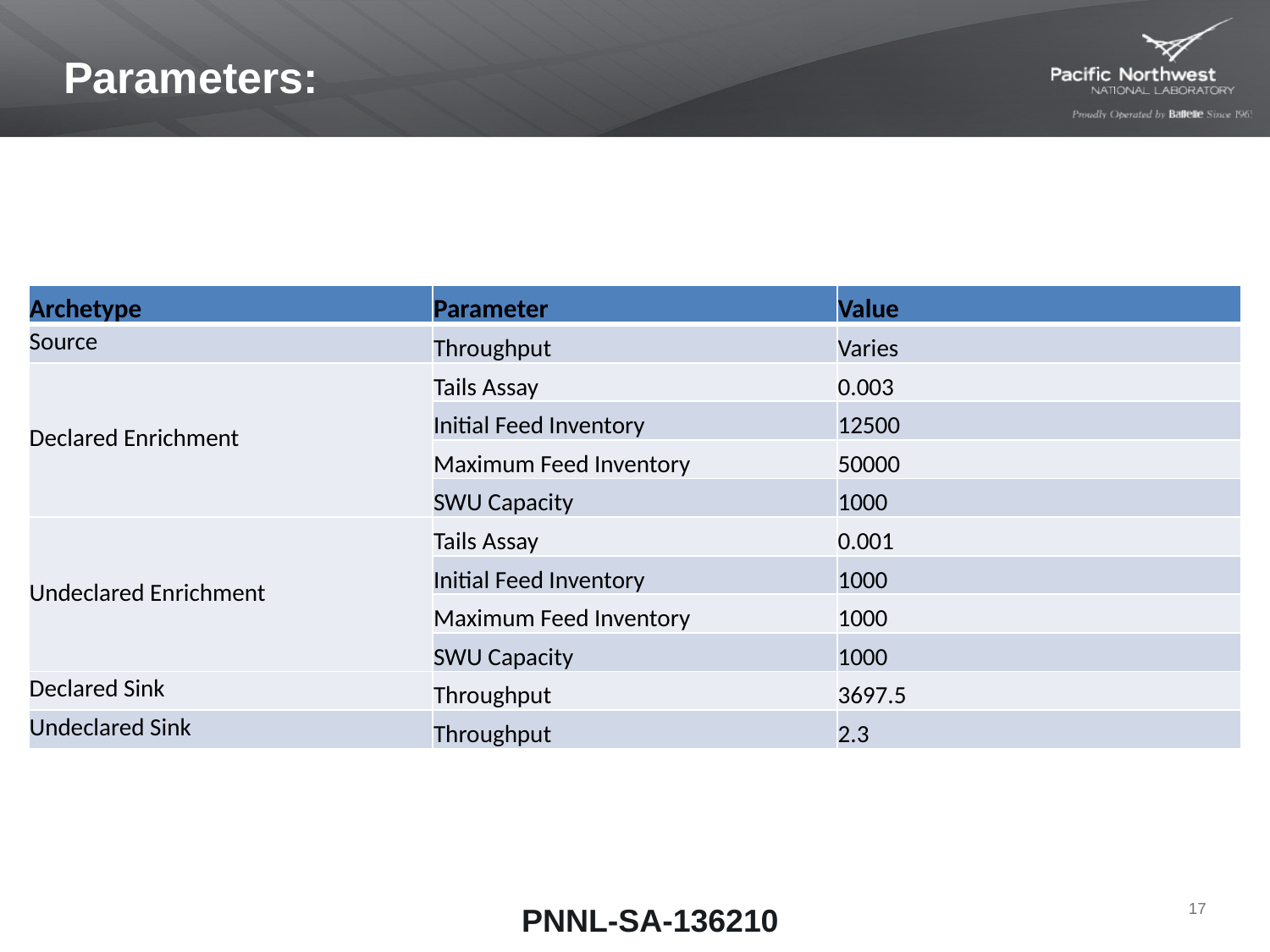

# Parameters:
| Archetype | Parameter | Value |
| --- | --- | --- |
| Source | Throughput | Varies |
| Declared Enrichment | Tails Assay | 0.003 |
|  | Initial Feed Inventory | 12500 |
|  | Maximum Feed Inventory | 50000 |
|  | SWU Capacity | 1000 |
| Undeclared Enrichment | Tails Assay | 0.001 |
|  | Initial Feed Inventory | 1000 |
|  | Maximum Feed Inventory | 1000 |
|  | SWU Capacity | 1000 |
| Declared Sink | Throughput | 3697.5 |
| Undeclared Sink | Throughput | 2.3 |
17
PNNL-SA-136210